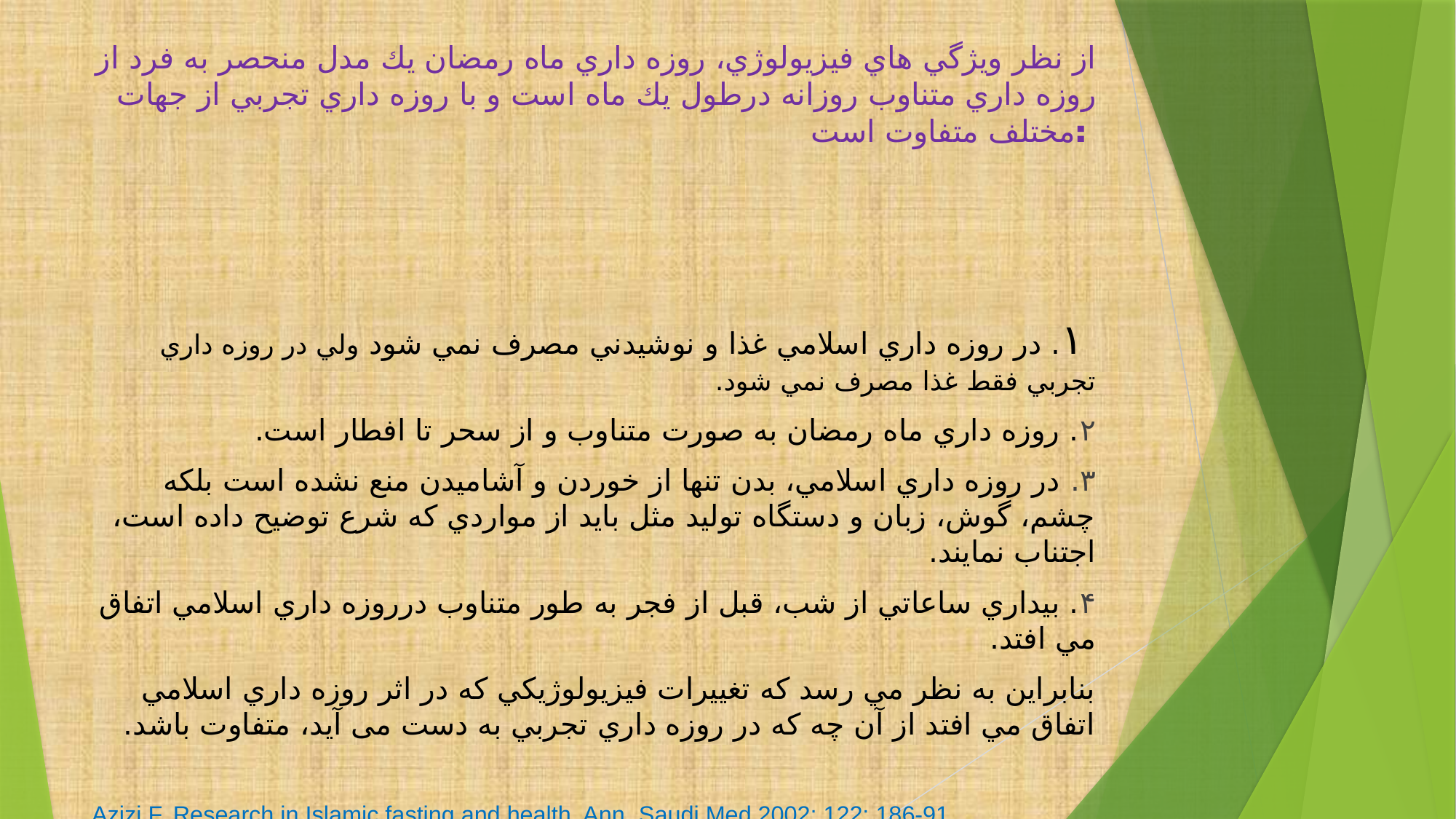

# از نظر ويژگي هاي فيزيولوژي، روزه داري ماه رمضان يك مدل منحصر به فرد از روزه داري متناوب روزانه درطول يك ماه است و با روزه داري تجربي از جهات مختلف متفاوت است:
 ۱. در روزه داري اسلامي غذا و نوشيدني مصرف نمي شود ولي در روزه داري تجربي فقط غذا مصرف نمي شود.
۲. روزه داري ماه رمضان به صورت متناوب و از سحر تا افطار است.
۳. در روزه داري اسلامي، بدن تنها از خوردن و آشاميدن منع نشده است بلكه چشم، گوش، زبان و دستگاه توليد مثل بايد از مواردي كه شرع توضيح داده است، اجتناب نمايند.
۴. بيداري ساعاتي از شب، قبل از فجر به طور متناوب درروزه داري اسلامي اتفاق مي افتد.
بنابراين به نظر مي رسد كه تغييرات فيزيولوژيكي كه در اثر روزه داري اسلامي اتفاق مي افتد از آن چه كه در روزه داري تجربي به دست می آید، متفاوت باشد.

Azizi F. Research in Islamic fasting and health. Ann  Saudi Med 2002; 122: 186-91.